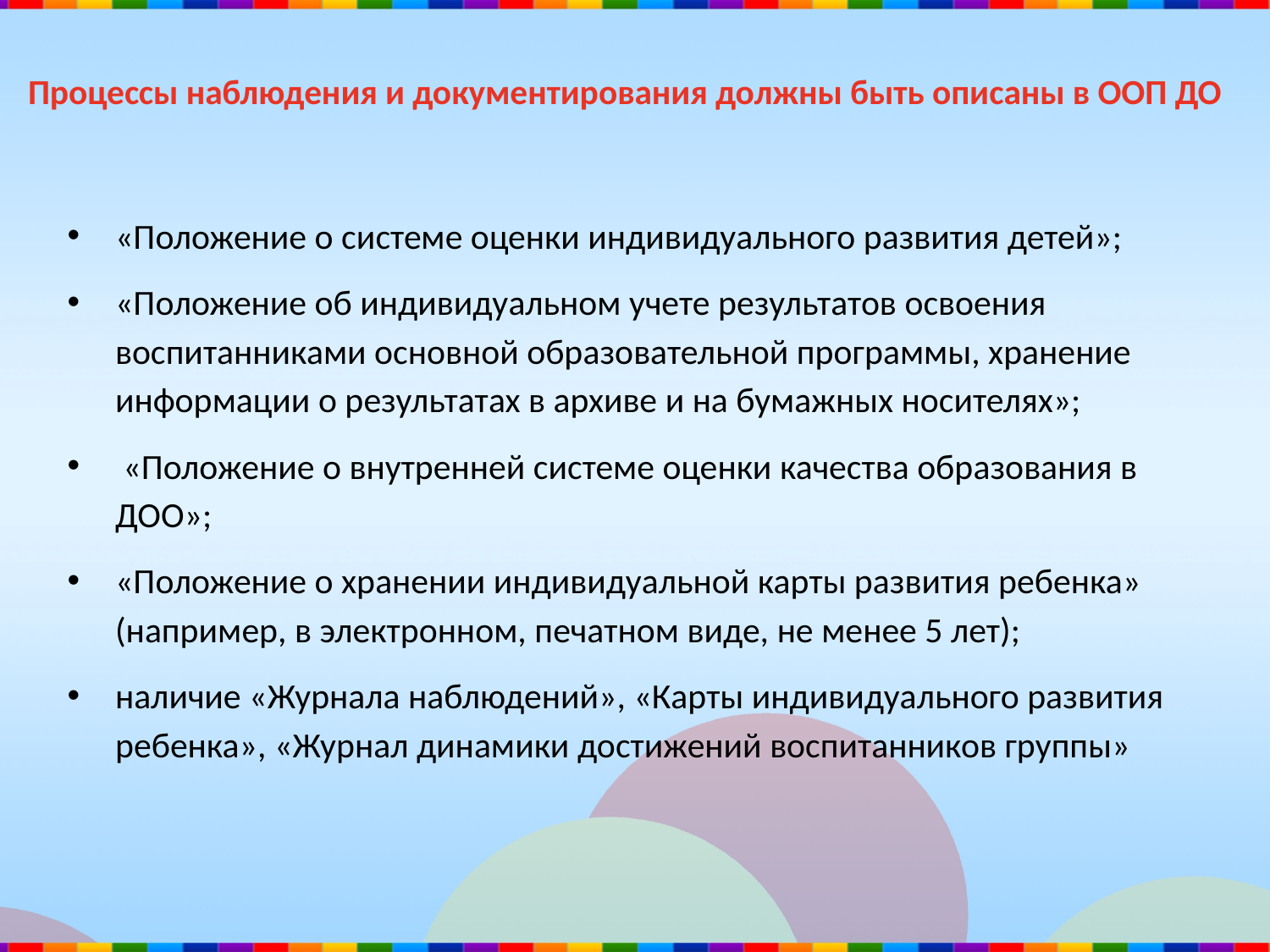

# Процессы наблюдения и документирования должны быть описаны в ООП ДО

«Положение о системе оценки индивидуального развития детей»;
«Положение об индивидуальном учете результатов освоения воспитанниками основной образовательной программы, хранение информации о результатах в архиве и на бумажных носителях»;
 «Положение о внутренней системе оценки качества образования в ДОО»;
«Положение о хранении индивидуальной карты развития ребенка» (например, в электронном, печатном виде, не менее 5 лет);
наличие «Журнала наблюдений», «Карты индивидуального развития ребенка», «Журнал динамики достижений воспитанников группы»